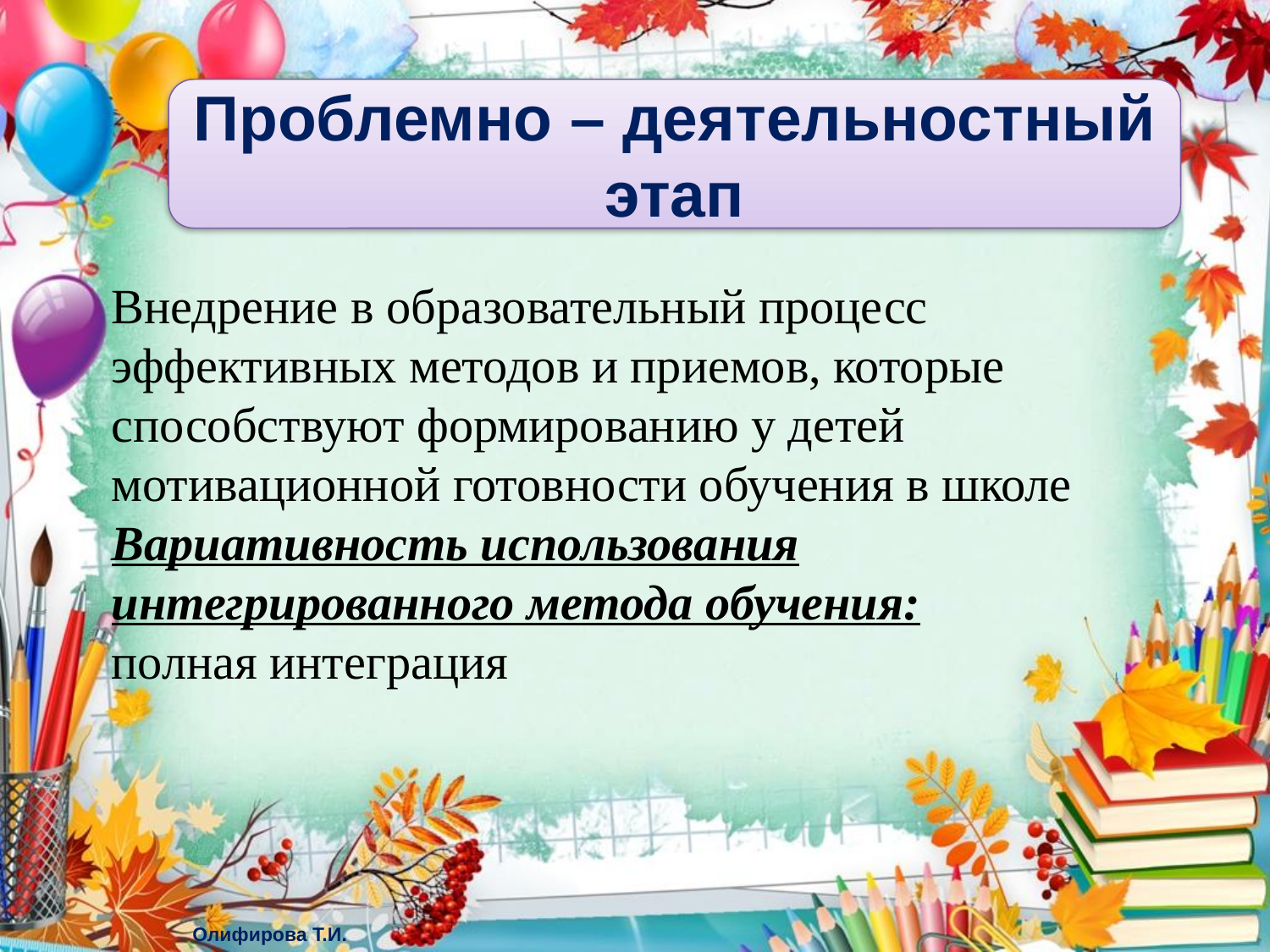

Проблемно – деятельностный этап
Внедрение в образовательный процесс эффективных методов и приемов, которые  способствуют формированию у детей мотивационной готовности обучения в школе
Вариативность использования интегрированного метода обучения:
полная интеграция